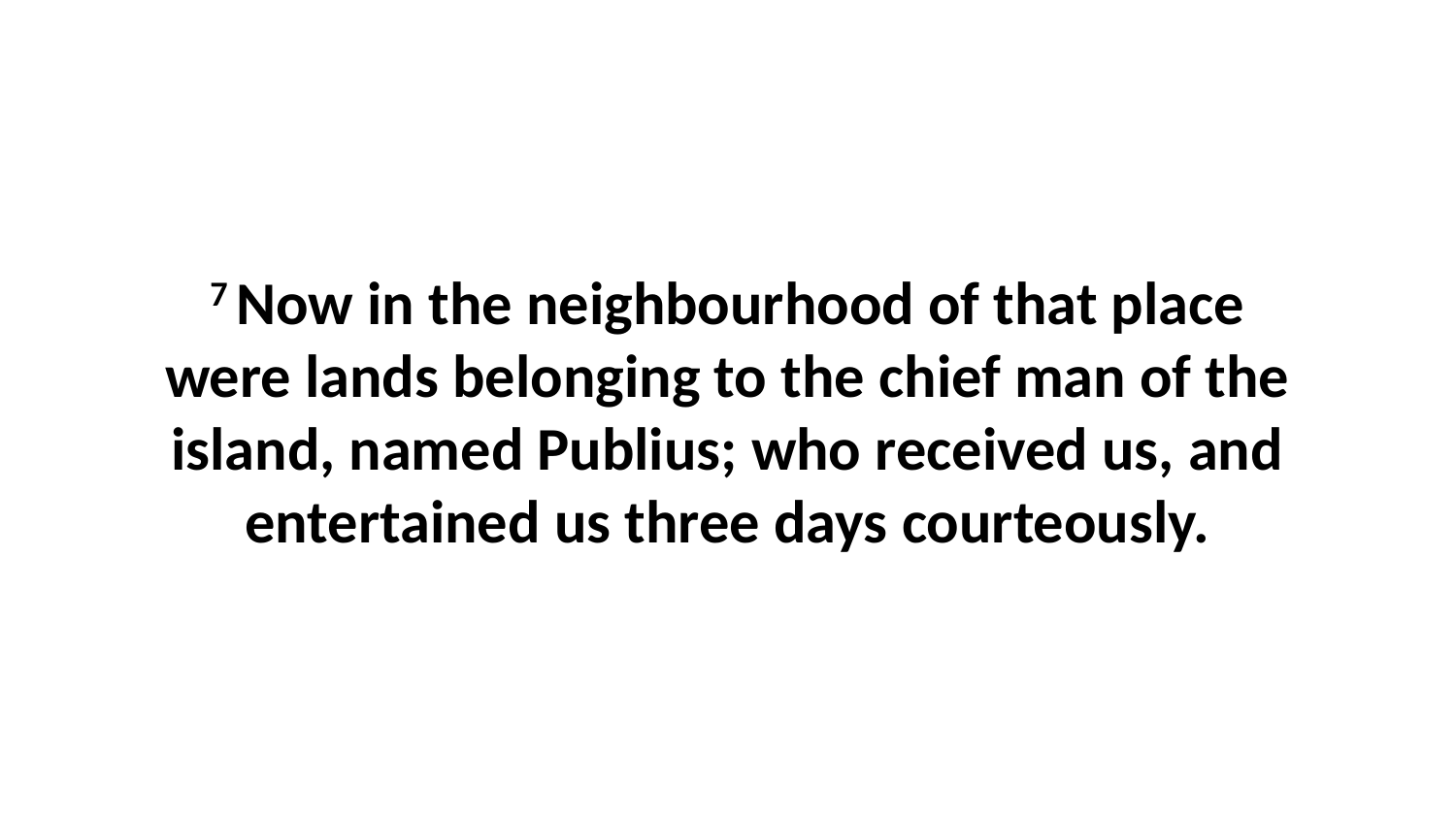

7 Now in the neighbourhood of that place were lands belonging to the chief man of the island, named Publius; who received us, and entertained us three days courteously.